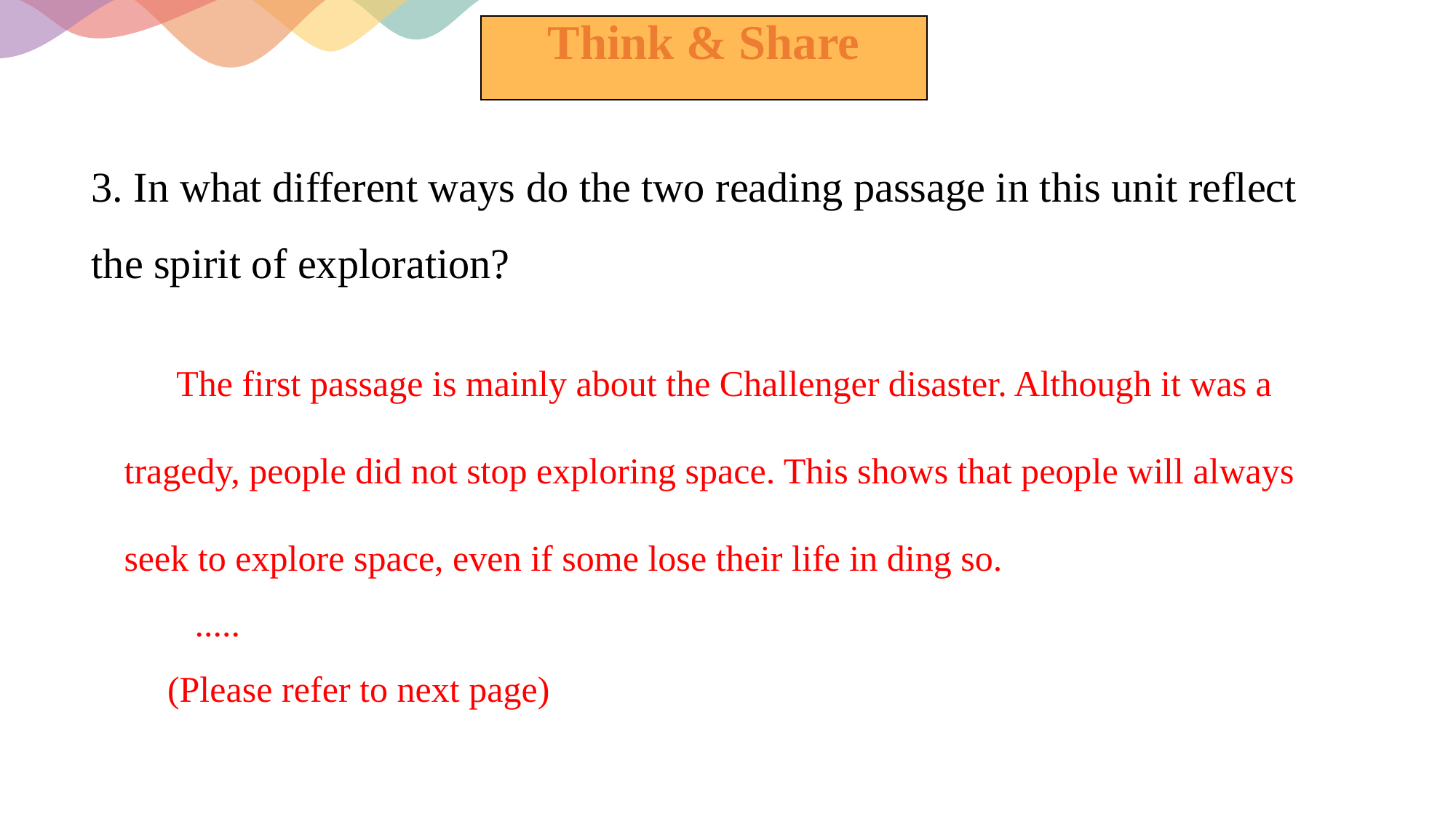

| Think & Share |
| --- |
3. In what different ways do the two reading passage in this unit reflect the spirit of exploration?
    The first passage is mainly about the Challenger disaster. Although it was a tragedy, people did not stop exploring space. This shows that people will always seek to explore space, even if some lose their life in ding so.
      .....
   (Please refer to next page)